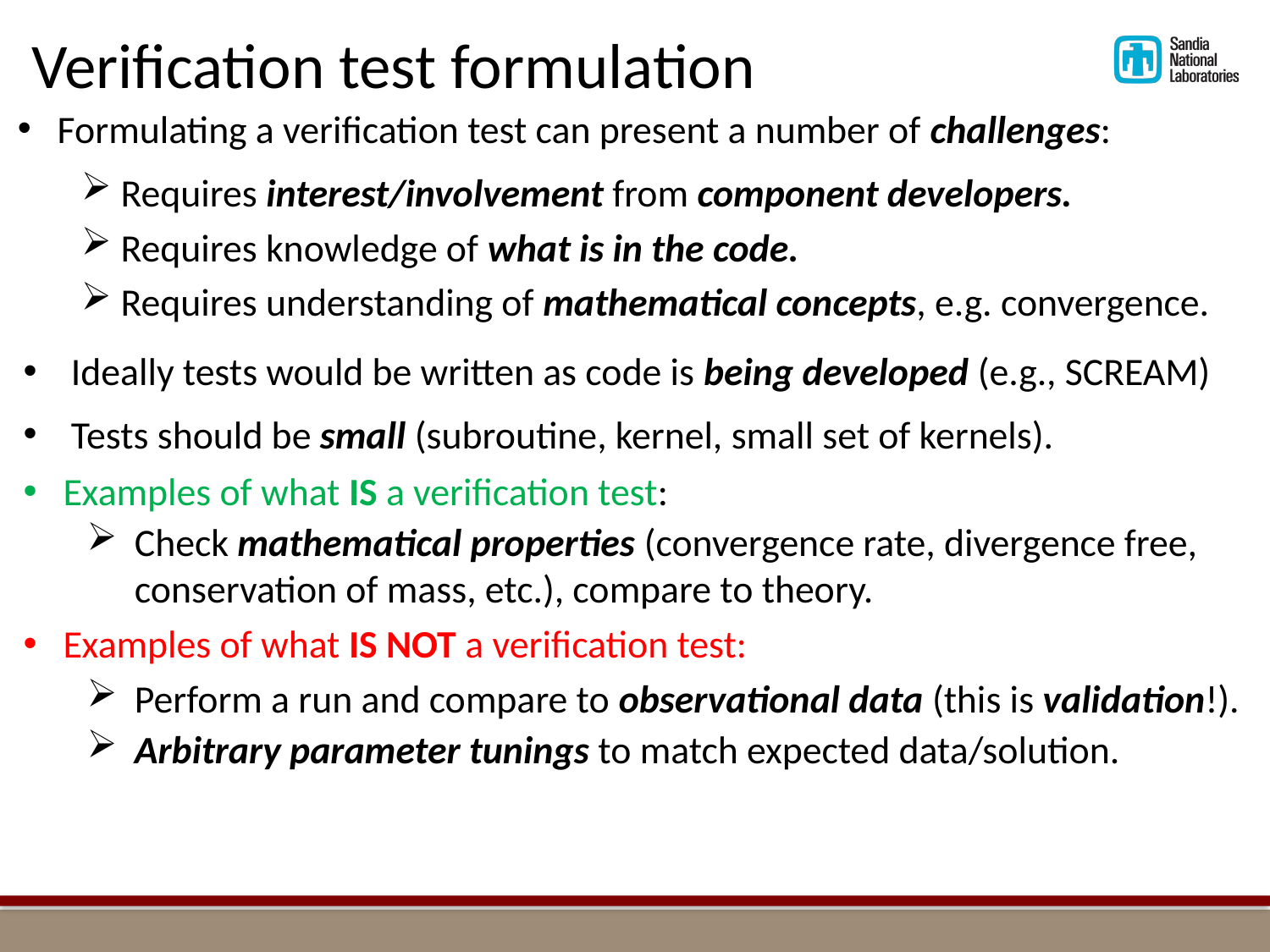

# Verification test formulation
Formulating a verification test can present a number of challenges:

Requires interest/involvement from component developers.

Requires knowledge of what is in the code.

Requires understanding of mathematical concepts, e.g. convergence.

Ideally tests would be written as code is being developed (e.g., SCREAM)

Tests should be small (subroutine, kernel, small set of kernels).

Examples of what IS a verification test:

Check mathematical properties (convergence rate, divergence free, conservation of mass, etc.), compare to theory.

Examples of what IS NOT a verification test:

Perform a run and compare to observational data (this is validation!).

Arbitrary parameter tunings to match expected data/solution.